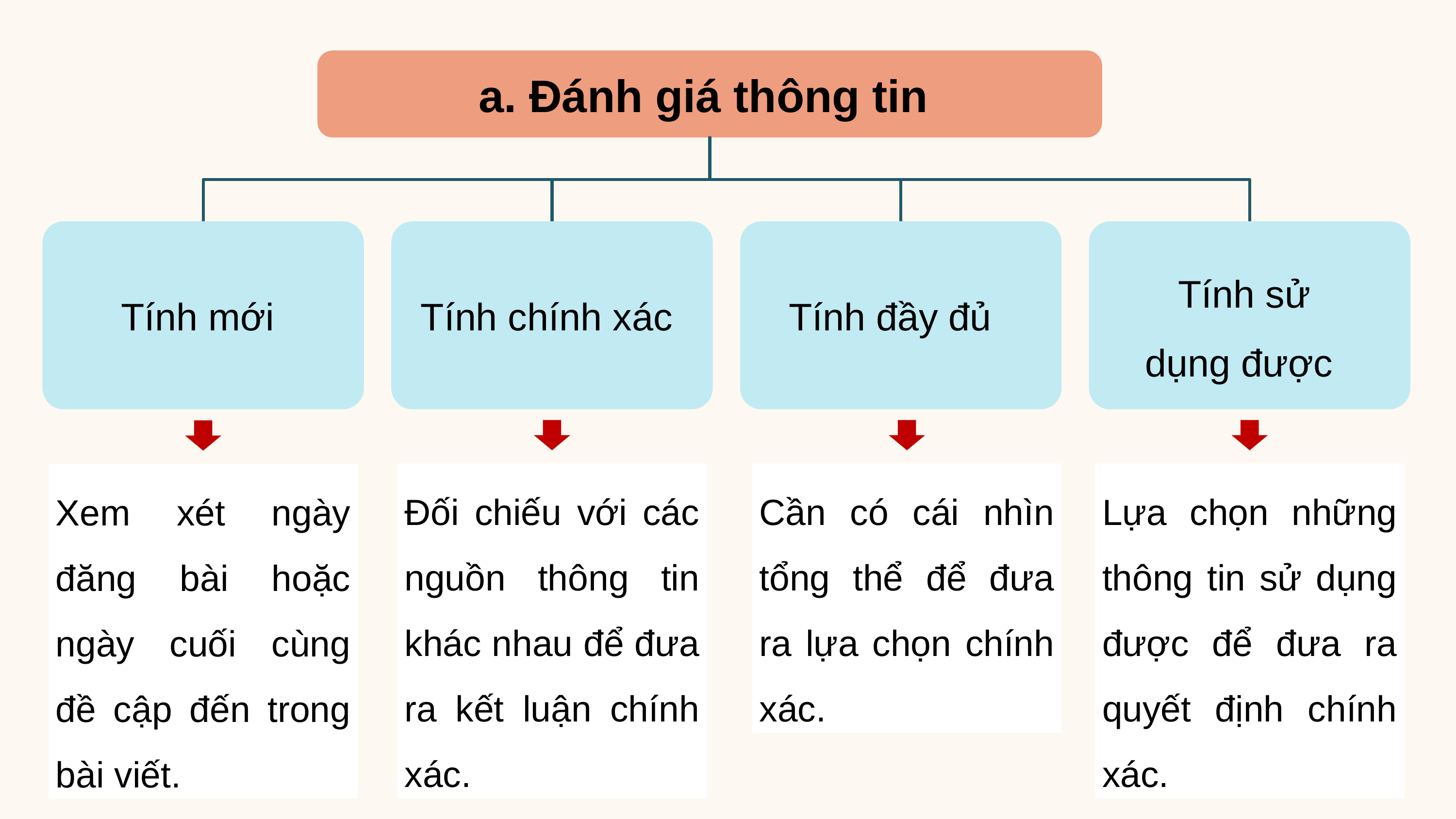

a. Đánh giá thông tin
Tính mới
Tính chính xác
Tính đầy đủ
Tính sử
dụng được

Đối chiếu với các nguồn thông tin khác nhau để đưa ra kết luận chính xác.

Cần có cái nhìn tổng thể để đưa ra lựa chọn chính xác.

Lựa chọn những thông tin sử dụng được để đưa ra quyết định chính xác.

Xem xét ngày đăng bài hoặc ngày cuối cùng đề cập đến trong bài viết.